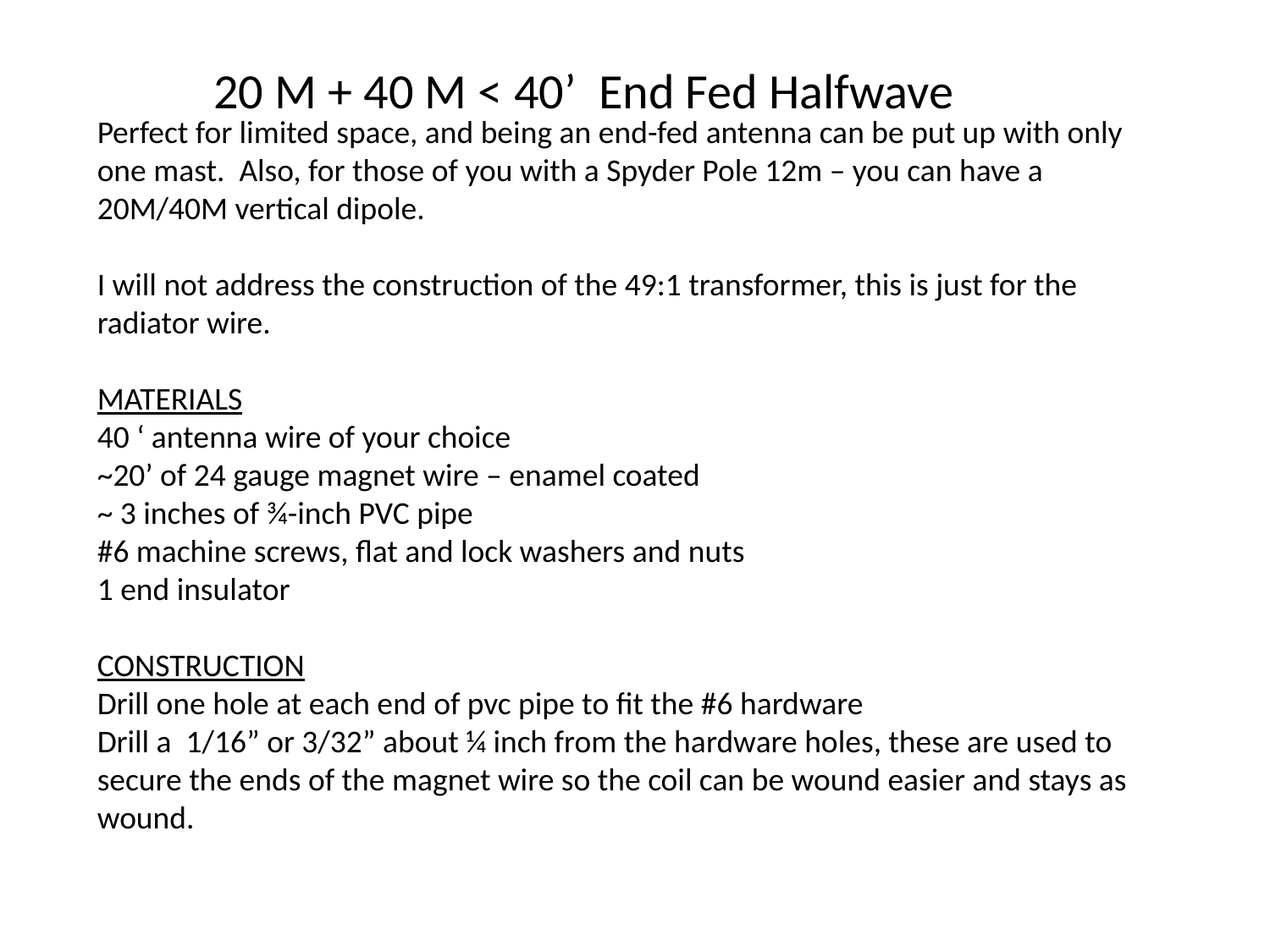

20 M + 40 M < 40’  End Fed Halfwave
Perfect for limited space, and being an end-fed antenna can be put up with only one mast.  Also, for those of you with a Spyder Pole 12m – you can have a 20M/40M vertical dipole.

I will not address the construction of the 49:1 transformer, this is just for the radiator wire.
MATERIALS
40 ‘ antenna wire of your choice
~20’ of 24 gauge magnet wire – enamel coated
~ 3 inches of ¾-inch PVC pipe
#6 machine screws, flat and lock washers and nuts
1 end insulator
CONSTRUCTION
Drill one hole at each end of pvc pipe to fit the #6 hardware
Drill a  1/16” or 3/32” about ¼ inch from the hardware holes, these are used to secure the ends of the magnet wire so the coil can be wound easier and stays as wound.